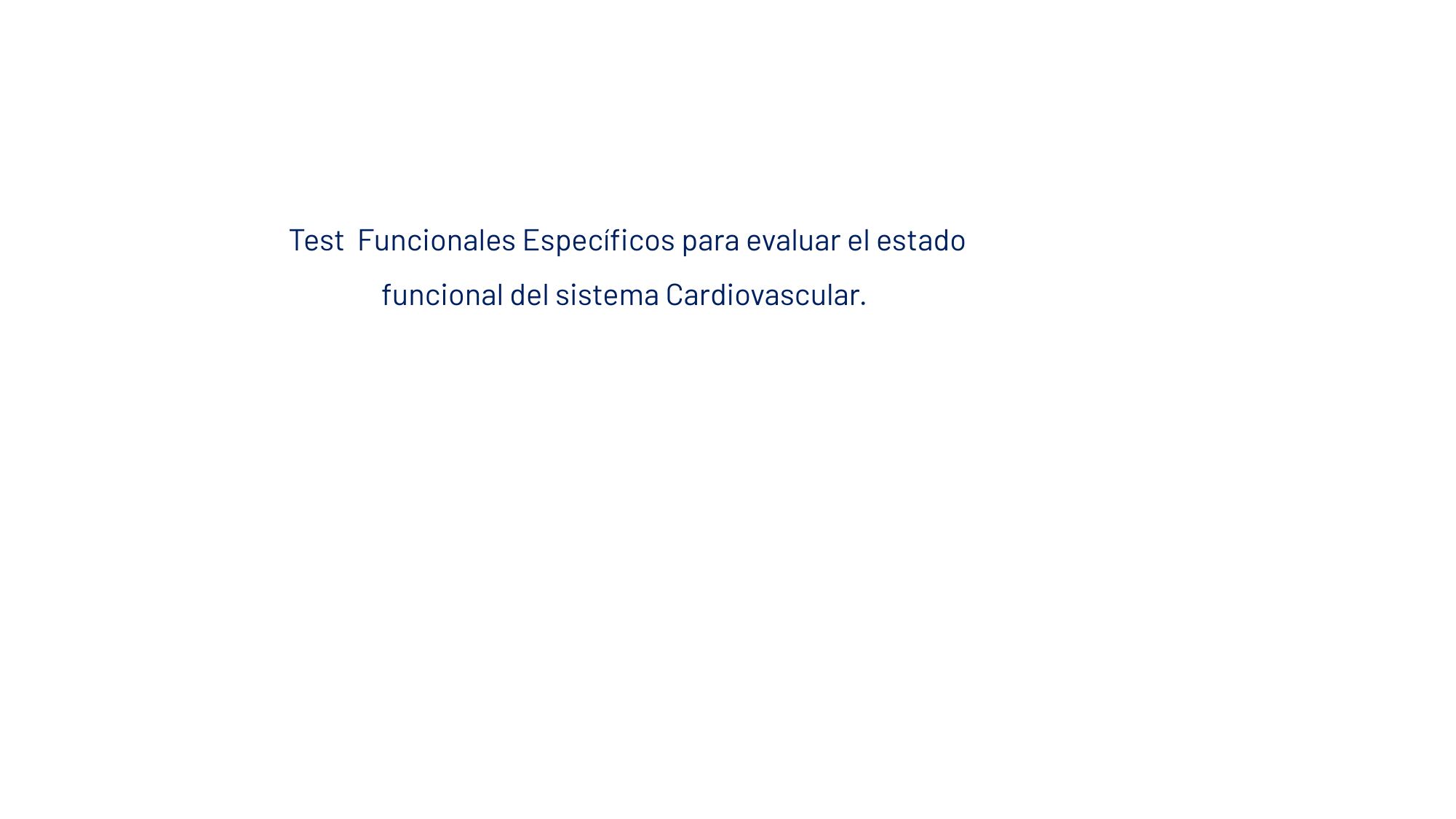

Test  Funcionales Específicos para evaluar el estado funcional del sistema Cardiovascular.